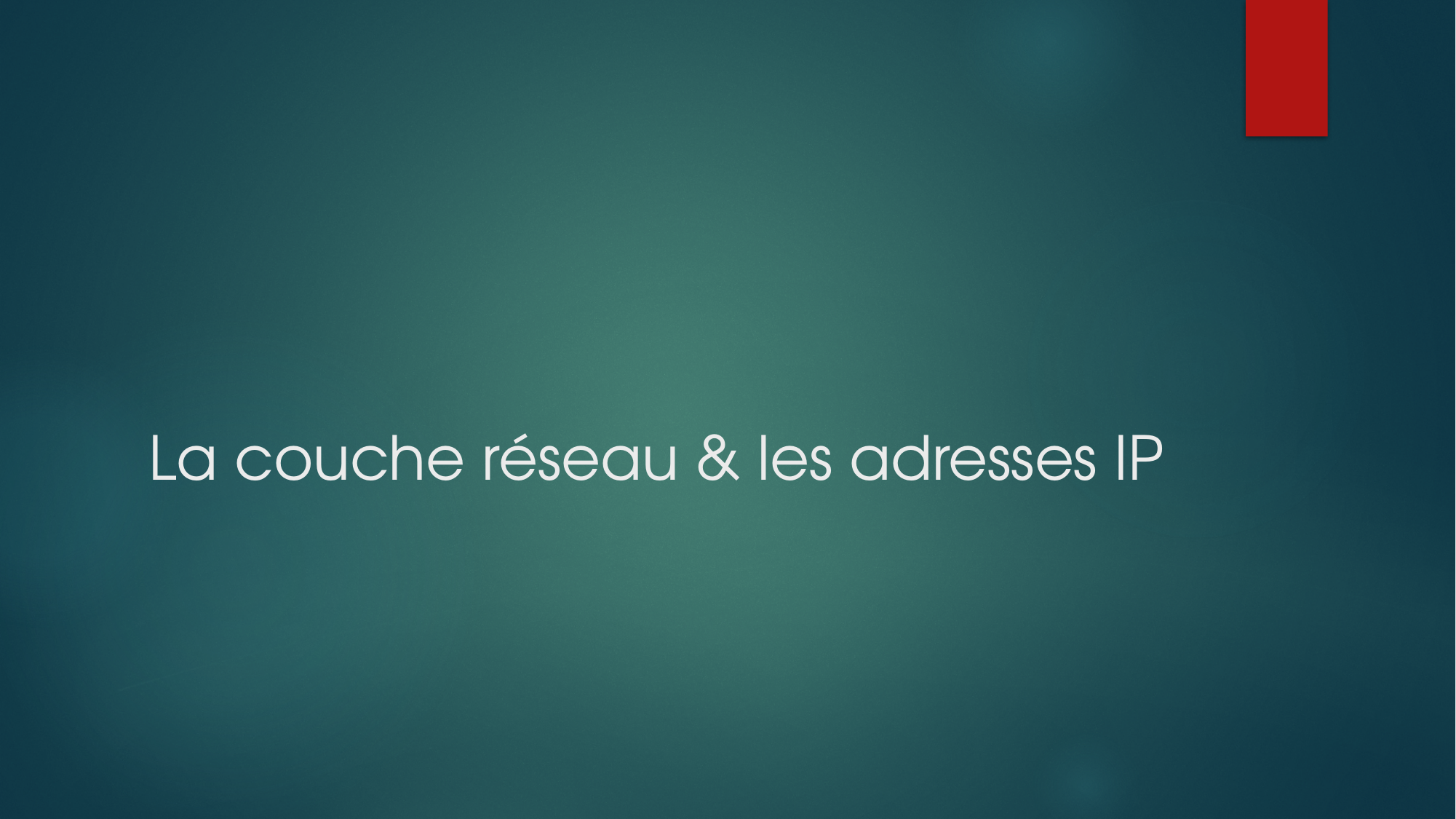

# La couche réseau & les adresses IP